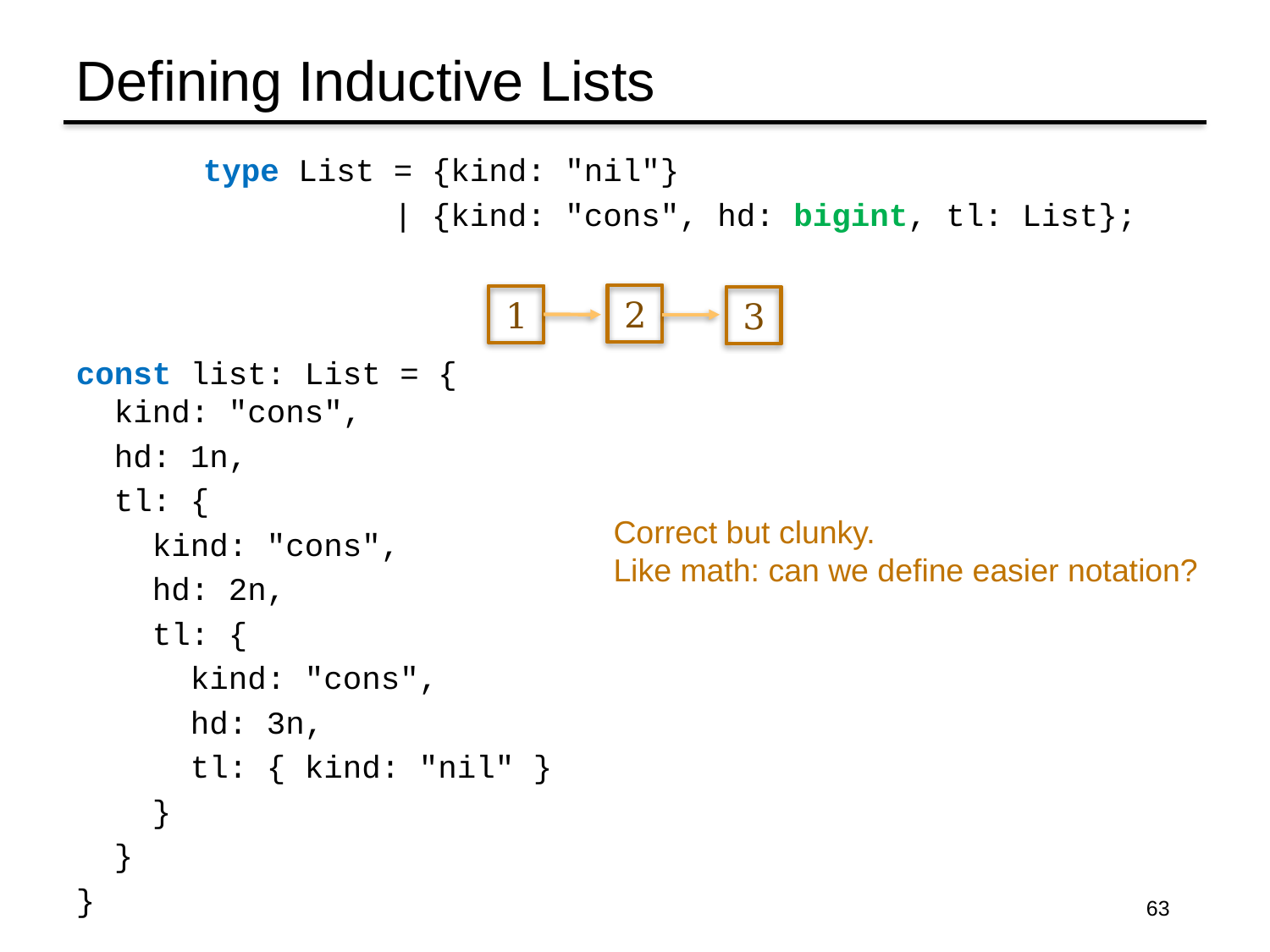

# Defining Inductive Lists
type List = {kind: "nil"}
          | {kind: "cons", hd: bigint, tl: List};

2
1

3
const list: List = {
  kind: "cons",
  hd: 1n,
  tl: {
    kind: "cons",
    hd: 2n,
    tl: {
      kind: "cons",
      hd: 3n,
      tl: { kind: "nil" }
    }
  }
}
Correct but clunky.
Like math: can we define easier notation?
63